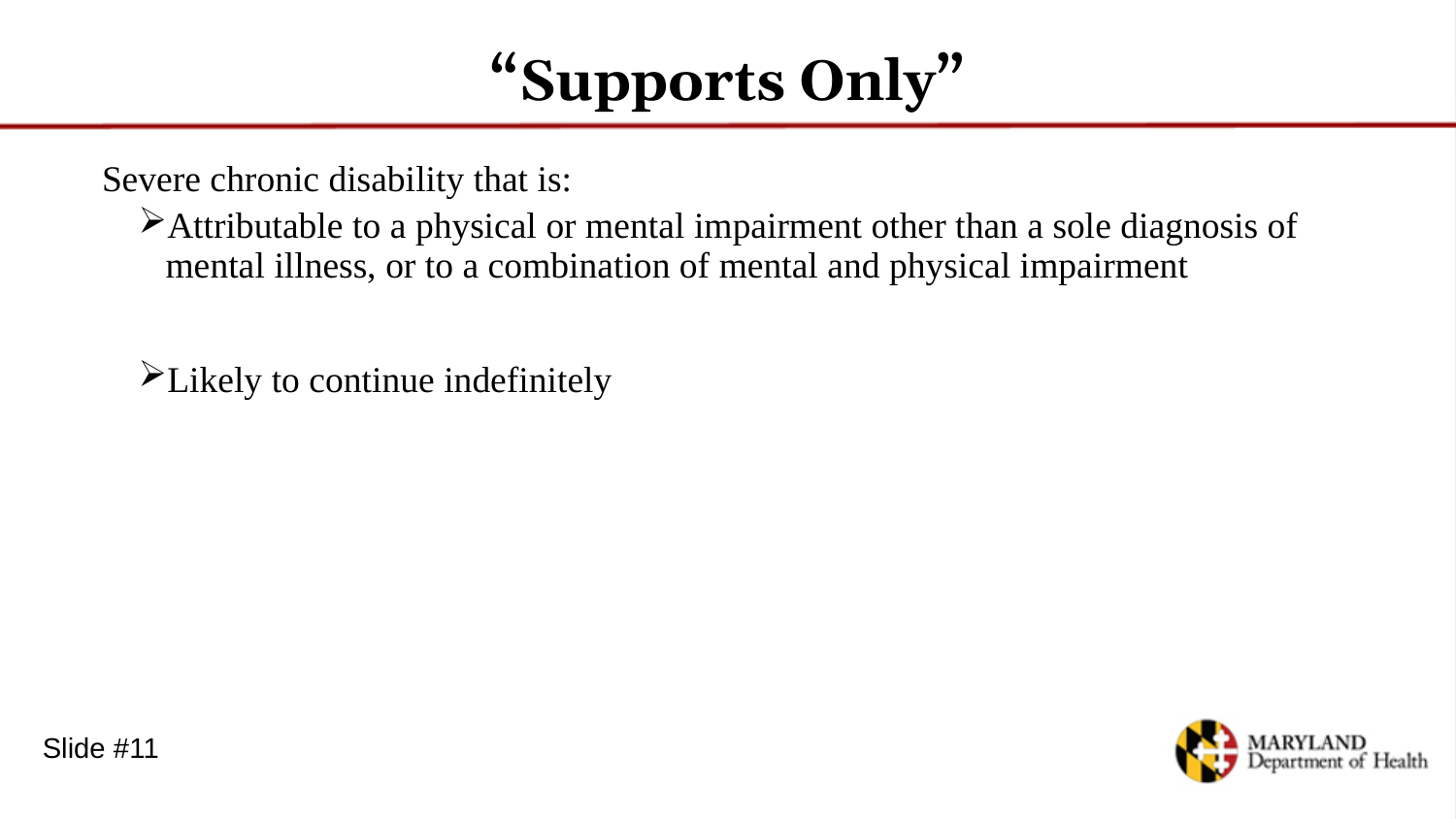

# “Supports Only”
Severe chronic disability that is:
Attributable to a physical or mental impairment other than a sole diagnosis of mental illness, or to a combination of mental and physical impairment

Likely to continue indefinitely

Slide #11